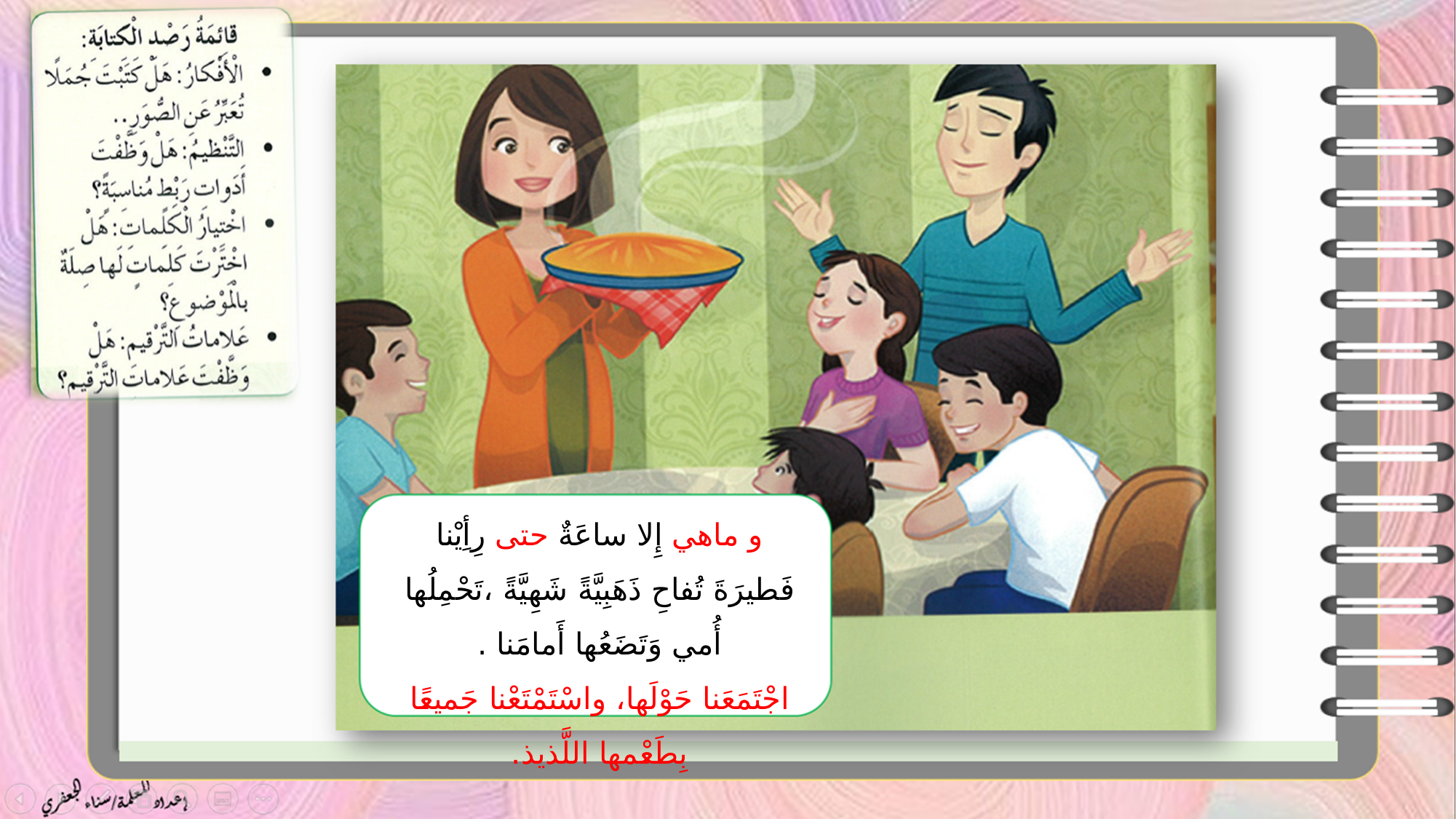

و ماهي إِلا ساعَةٌ حتى رِأِيْنا فَطيرَةَ تُفاحِ ذَهَبِيَّةً شَهِيَّةً ،تَحْمِلُها أُمي وَتَضَعُها أَمامَنا .
اجْتَمَعَنا حَوْلَها، واسْتَمْتَعْنا جَميعًا بِطَعْمها اللَّذيذ.